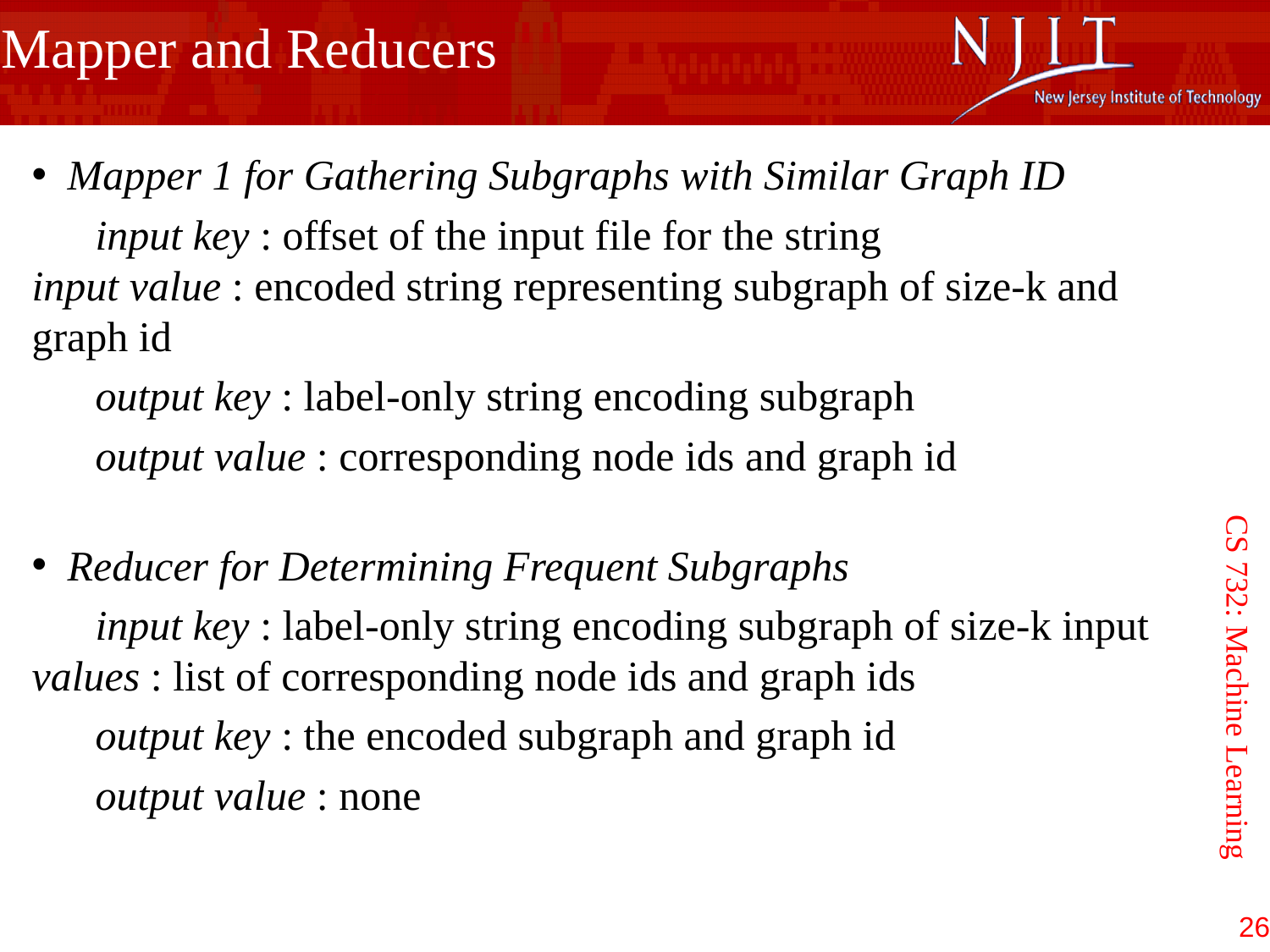

Mapper and Reducers
Mapper 1 for Gathering Subgraphs with Similar Graph ID
input key : offset of the input file for the string
input value : encoded string representing subgraph of size-k and graph id
output key : label-only string encoding subgraph
output value : corresponding node ids and graph id

Reducer for Determining Frequent Subgraphs
input key : label-only string encoding subgraph of size-k input values : list of corresponding node ids and graph ids
output key : the encoded subgraph and graph id
output value : none
CS 732: Machine Learning
26